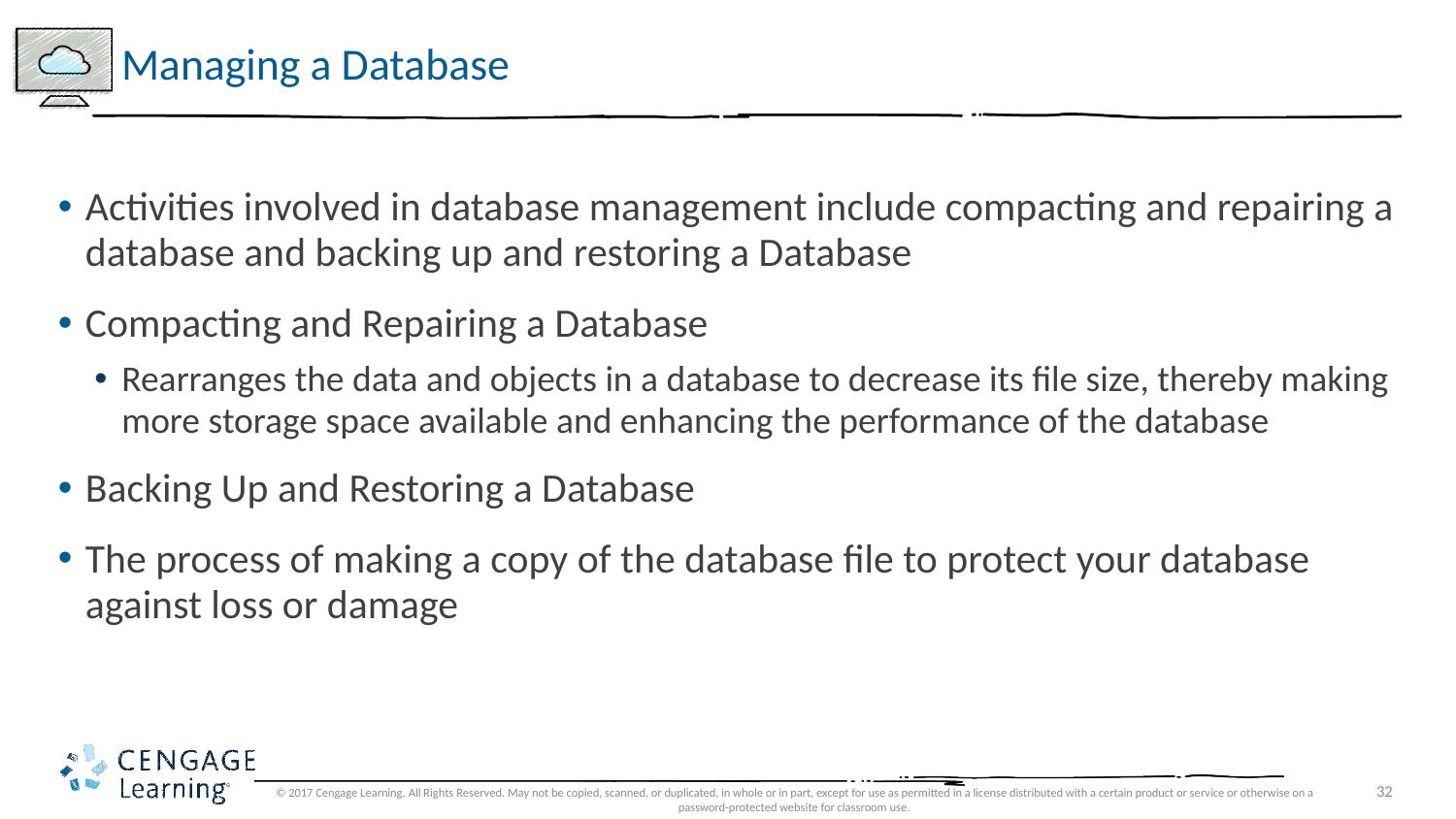

# Managing a Database

Activities involved in database management include compacting and repairing a database and backing up and restoring a Database
Compacting and Repairing a Database
Rearranges the data and objects in a database to decrease its file size, thereby making more storage space available and enhancing the performance of the database
Backing Up and Restoring a Database
The process of making a copy of the database file to protect your database against loss or damage
© 2017 Cengage Learning. All Rights Reserved. May not be copied, scanned, or duplicated, in whole or in part, except for use as permitted in a license distributed with a certain product or service or otherwise on a password-protected website for classroom use.